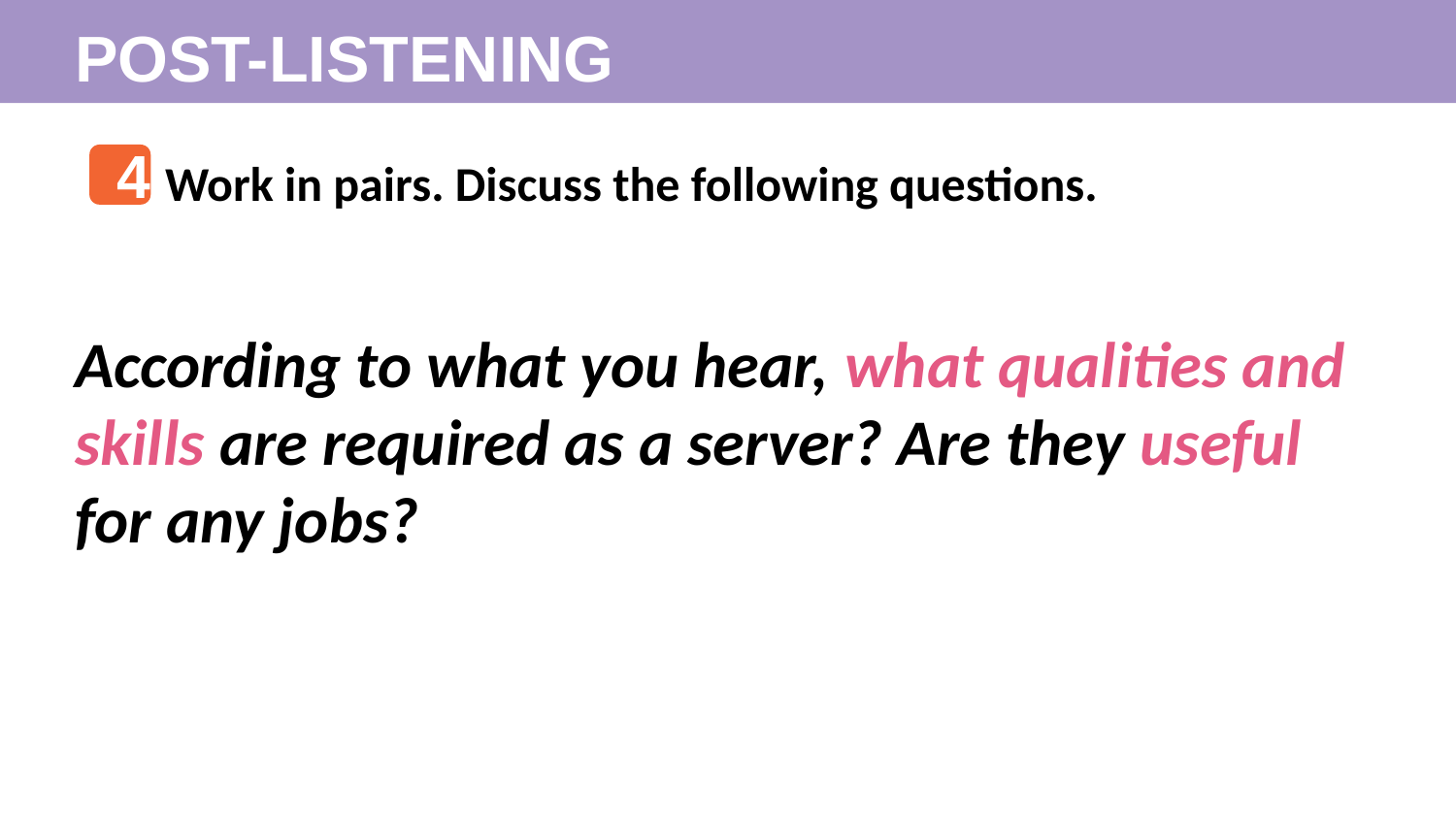

POST-LISTENING
4

Work in pairs. Discuss the following questions.
According to what you hear, what qualities and skills are required as a server? Are they useful for any jobs?